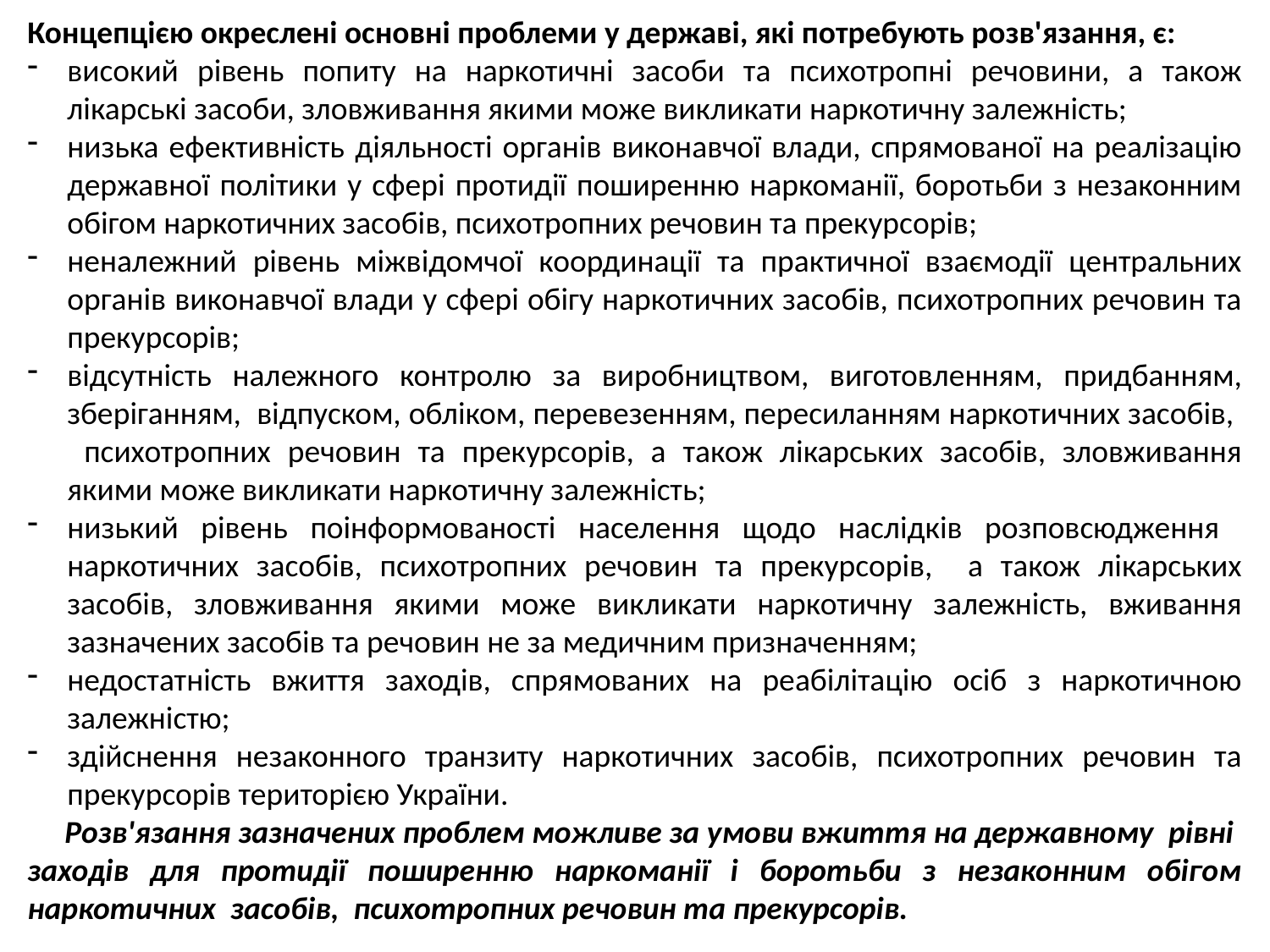

Концепцією окреслені основні проблеми у державі, які потребують розв'язання, є:
високий рівень попиту на наркотичні засоби та психотропні речовини, а також лікарські засоби, зловживання якими може викликати наркотичну залежність;
низька ефективність діяльності органів виконавчої влади, спрямованої на реалізацію державної політики у сфері протидії поширенню наркоманії, боротьби з незаконним обігом наркотичних засобів, психотропних речовин та прекурсорів;
неналежний рівень міжвідомчої координації та практичної взаємодії центральних органів виконавчої влади у сфері обігу наркотичних засобів, психотропних речовин та прекурсорів;
відсутність належного контролю за виробництвом, виготовленням, придбанням, зберіганням,  відпуском, обліком, перевезенням, пересиланням наркотичних засобів,   психотропних речовин та прекурсорів, а також лікарських засобів, зловживання якими може викликати наркотичну залежність;
низький рівень поінформованості населення щодо наслідків розповсюдження  наркотичних засобів, психотропних речовин та прекурсорів,  а також лікарських засобів, зловживання якими може викликати наркотичну залежність, вживання зазначених засобів та речовин не за медичним призначенням;
недостатність вжиття заходів, спрямованих на реабілітацію осіб з наркотичною залежністю;
здійснення незаконного транзиту наркотичних засобів, психотропних речовин та прекурсорів територією України.
     Розв'язання зазначених проблем можливе за умови вжиття на державному  рівні  заходів для протидії поширенню наркоманії і боротьби з незаконним обігом наркотичних  засобів,  психотропних речовин та прекурсорів.